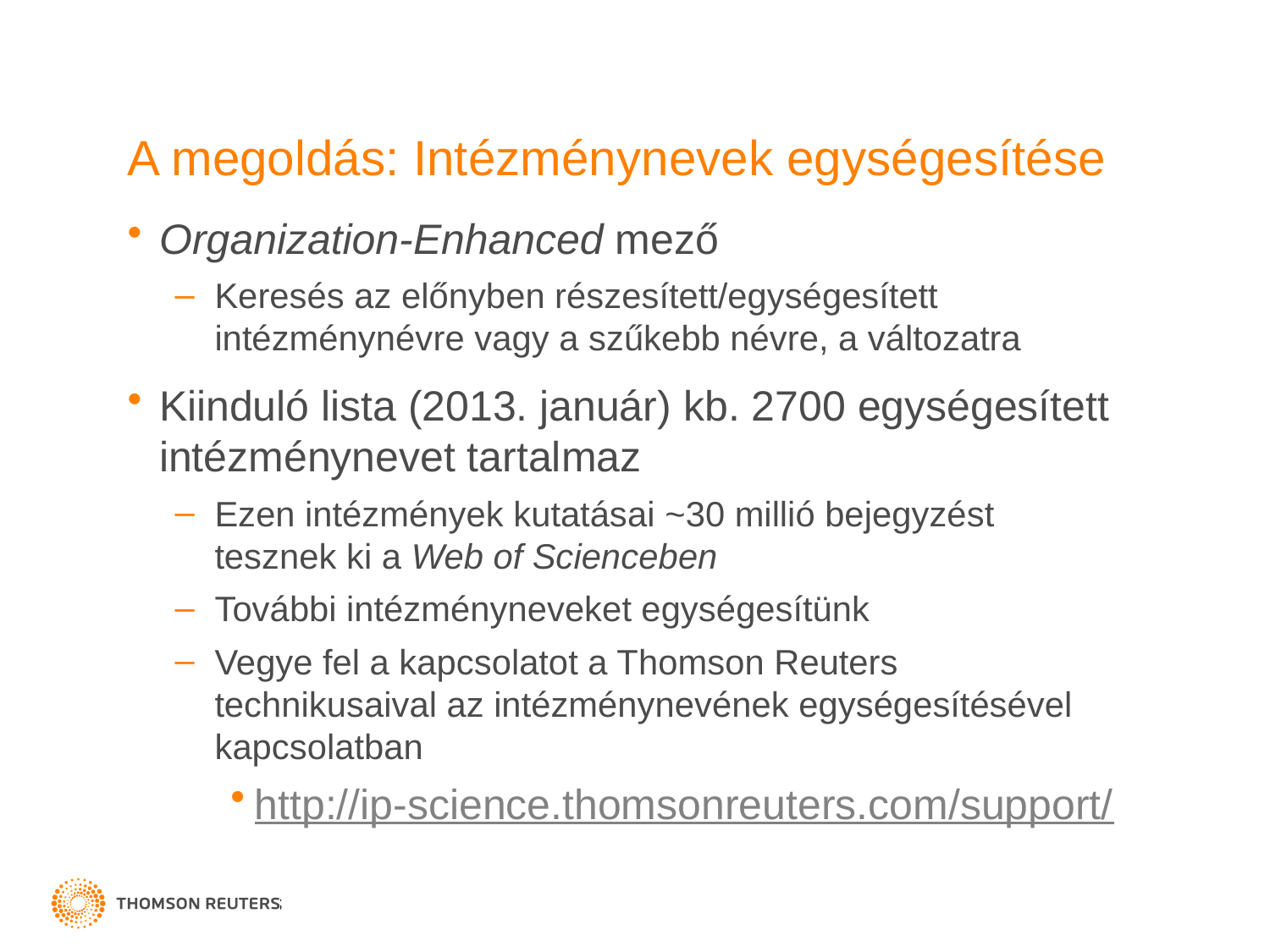

# A megoldás: Intézménynevek egységesítése
Organization-Enhanced mező
Keresés az előnyben részesített/egységesített intézménynévre vagy a szűkebb névre, a változatra
Kiinduló lista (2013. január) kb. 2700 egységesített intézménynevet tartalmaz
Ezen intézmények kutatásai ~30 millió bejegyzést tesznek ki a Web of Scienceben
További intézményneveket egységesítünk
Vegye fel a kapcsolatot a Thomson Reuters  technikusaival az intézménynevének egységesítésével kapcsolatban
http://ip-science.thomsonreuters.com/support/